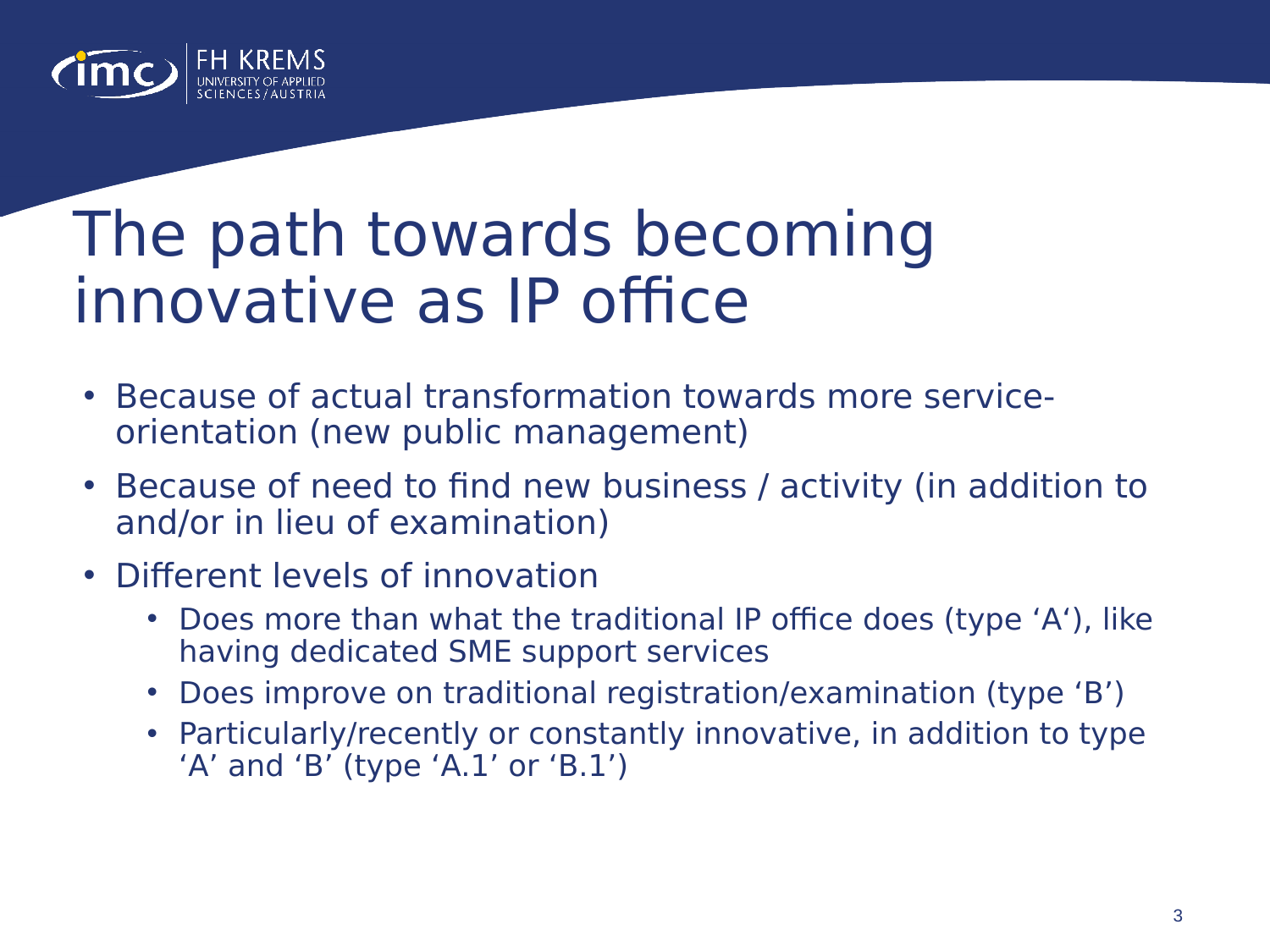

# The path towards becoming innovative as IP office
Because of actual transformation towards more service-orientation (new public management)
Because of need to find new business / activity (in addition to and/or in lieu of examination)
Different levels of innovation
Does more than what the traditional IP office does (type ‘A‘), like having dedicated SME support services
Does improve on traditional registration/examination (type ‘B’)
Particularly/recently or constantly innovative, in addition to type ‘A’ and ‘B’ (type ‘A.1’ or ‘B.1’)